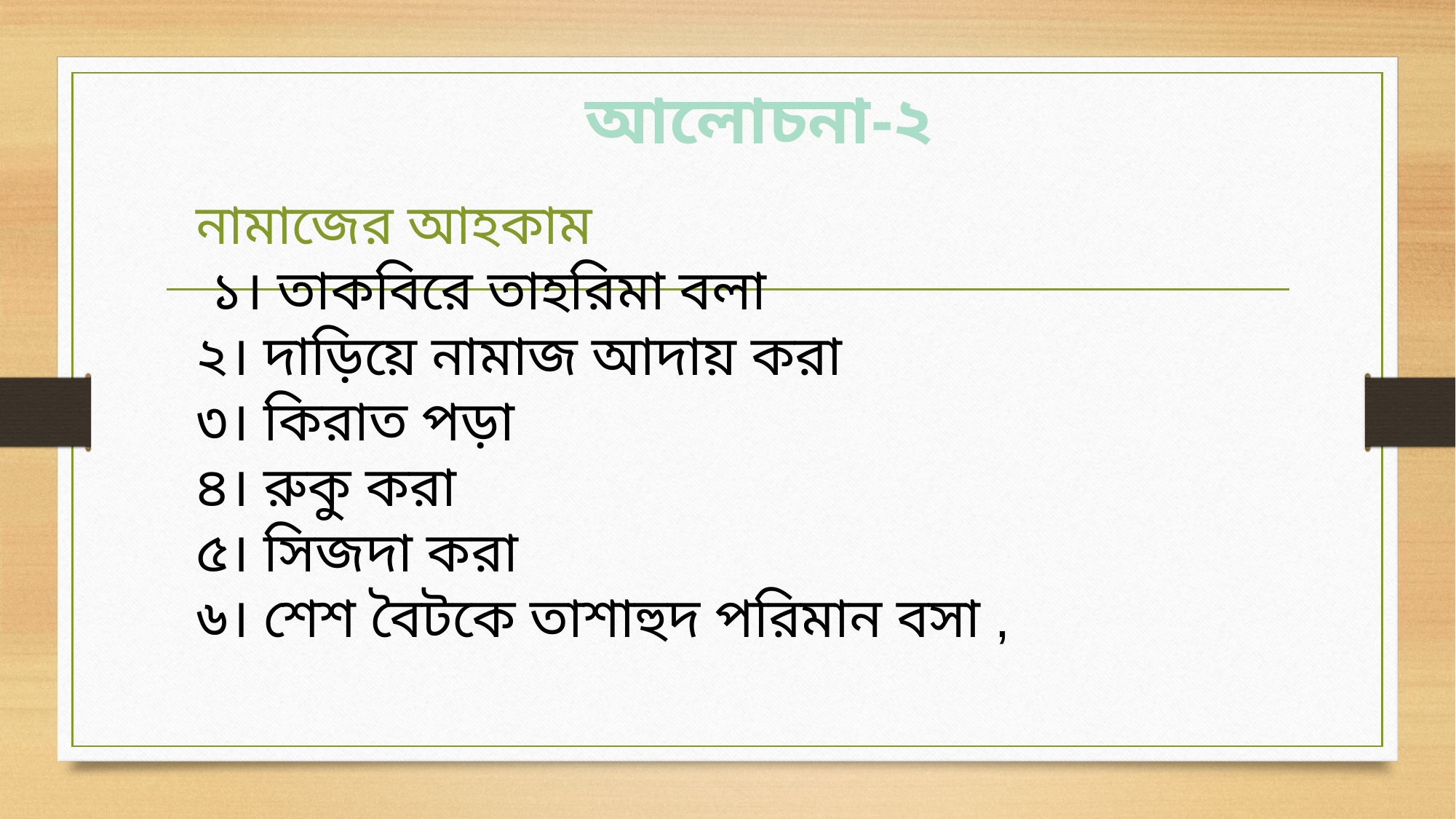

আলোচনা-২

নামাজের আহকাম
 ১। তাকবিরে তাহরিমা বলা
২। দাড়িয়ে নামাজ আদায় করা
৩। কিরাত পড়া
৪। রুকু করা
৫। সিজদা করা
৬। শেশ বৈটকে তাশাহুদ পরিমান বসা ,